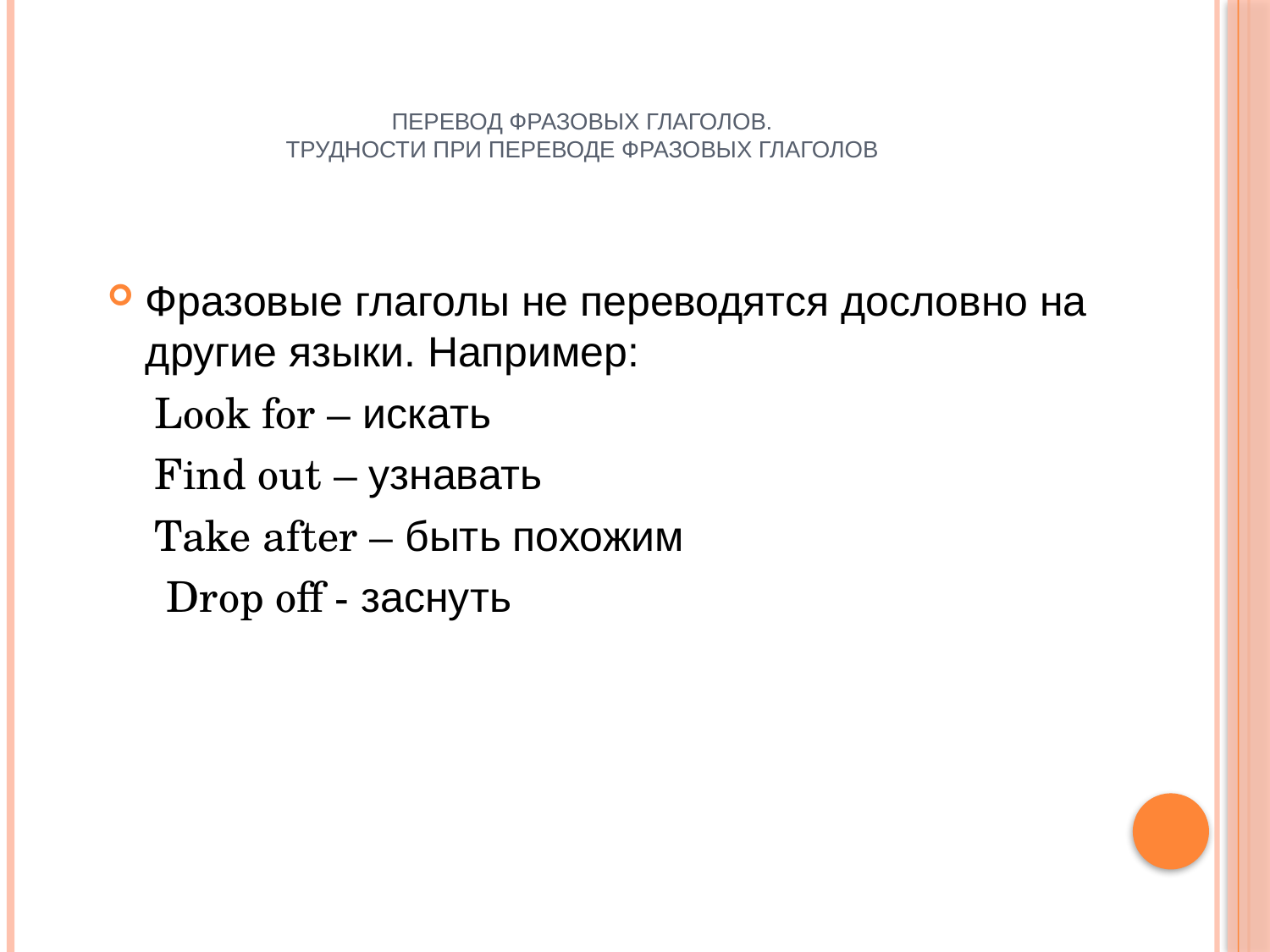

# Перевод фразовых глаголов. Трудности при переводе фразовых глаголов

Фразовые глаголы не переводятся дословно на другие языки. Например:
    Look for – искать
    Find out – узнавать
    Take after – быть похожим
     Drop off - заснуть